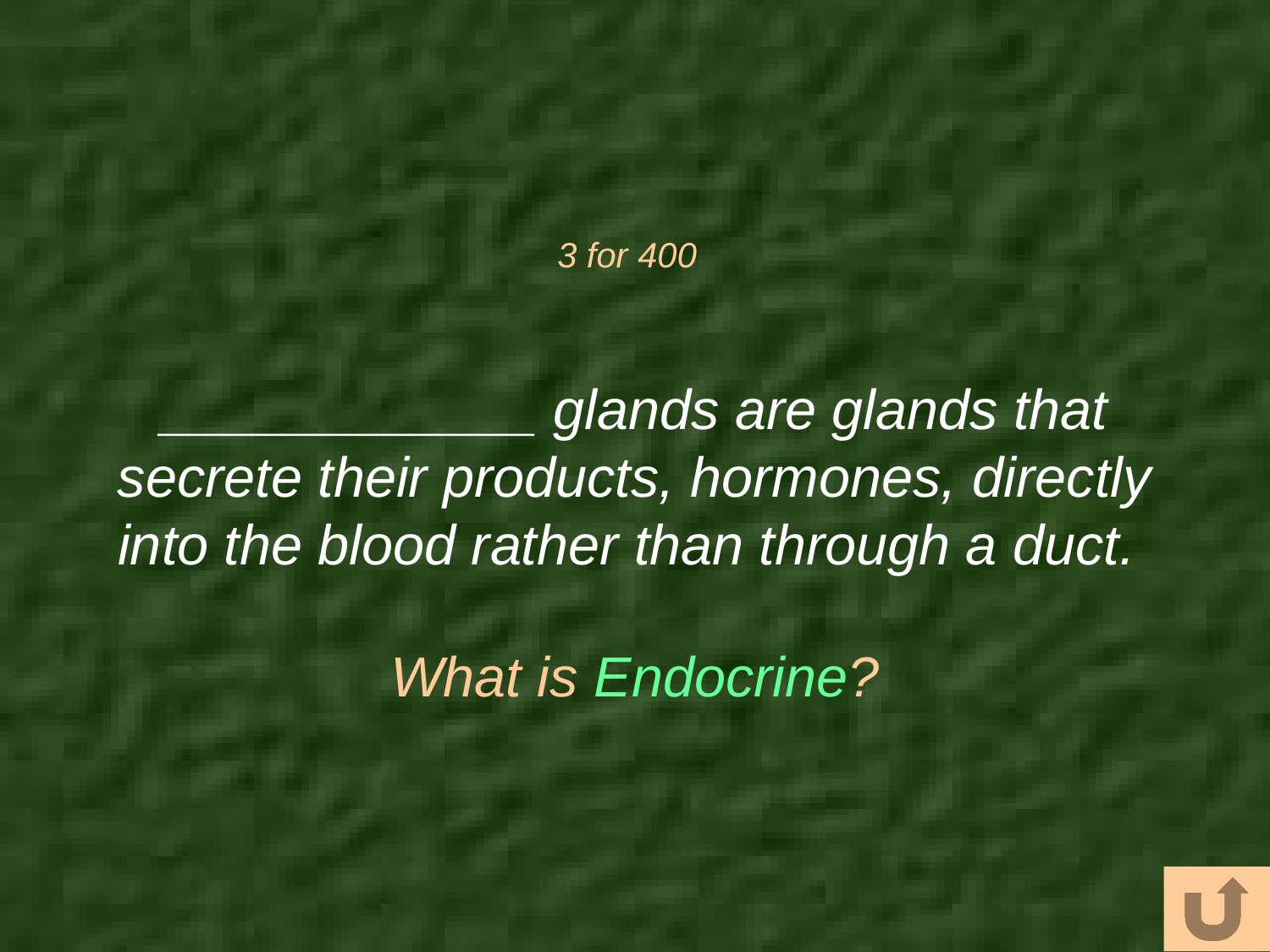

# 3 for 400
____________ glands are glands that secrete their products, hormones, directly into the blood rather than through a duct.
What is Endocrine?